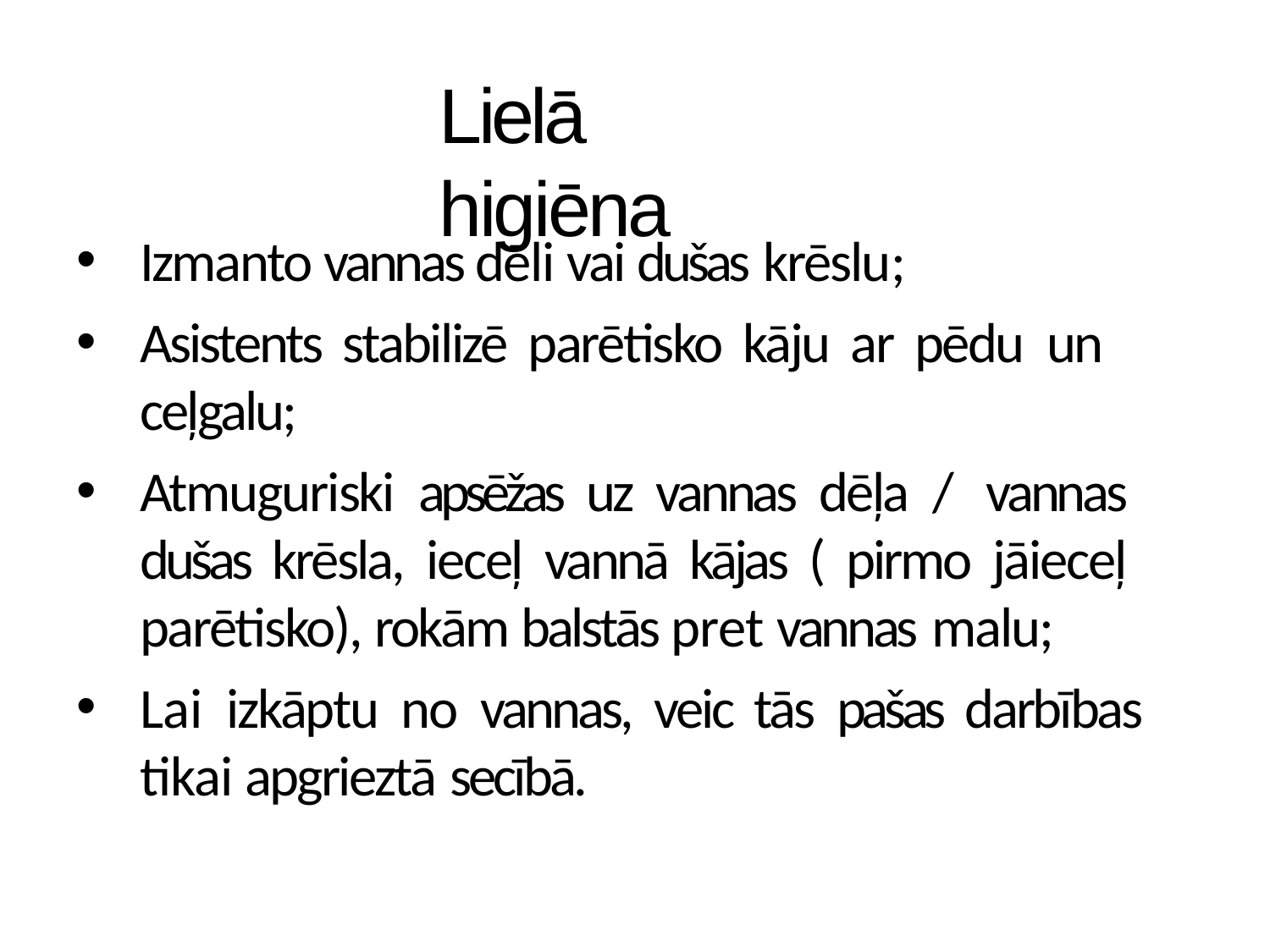

# Lielā higiēna
Izmanto vannas dēli vai dušas krēslu;
Asistents stabilizē parētisko kāju ar pēdu un  ceļgalu;
Atmuguriski apsēžas uz vannas dēļa / vannas  dušas krēsla, ieceļ vannā kājas ( pirmo jāieceļ  parētisko), rokām balstās pret vannas malu;
Lai izkāptu no vannas, veic tās pašas darbības  tikai apgrieztā secībā.